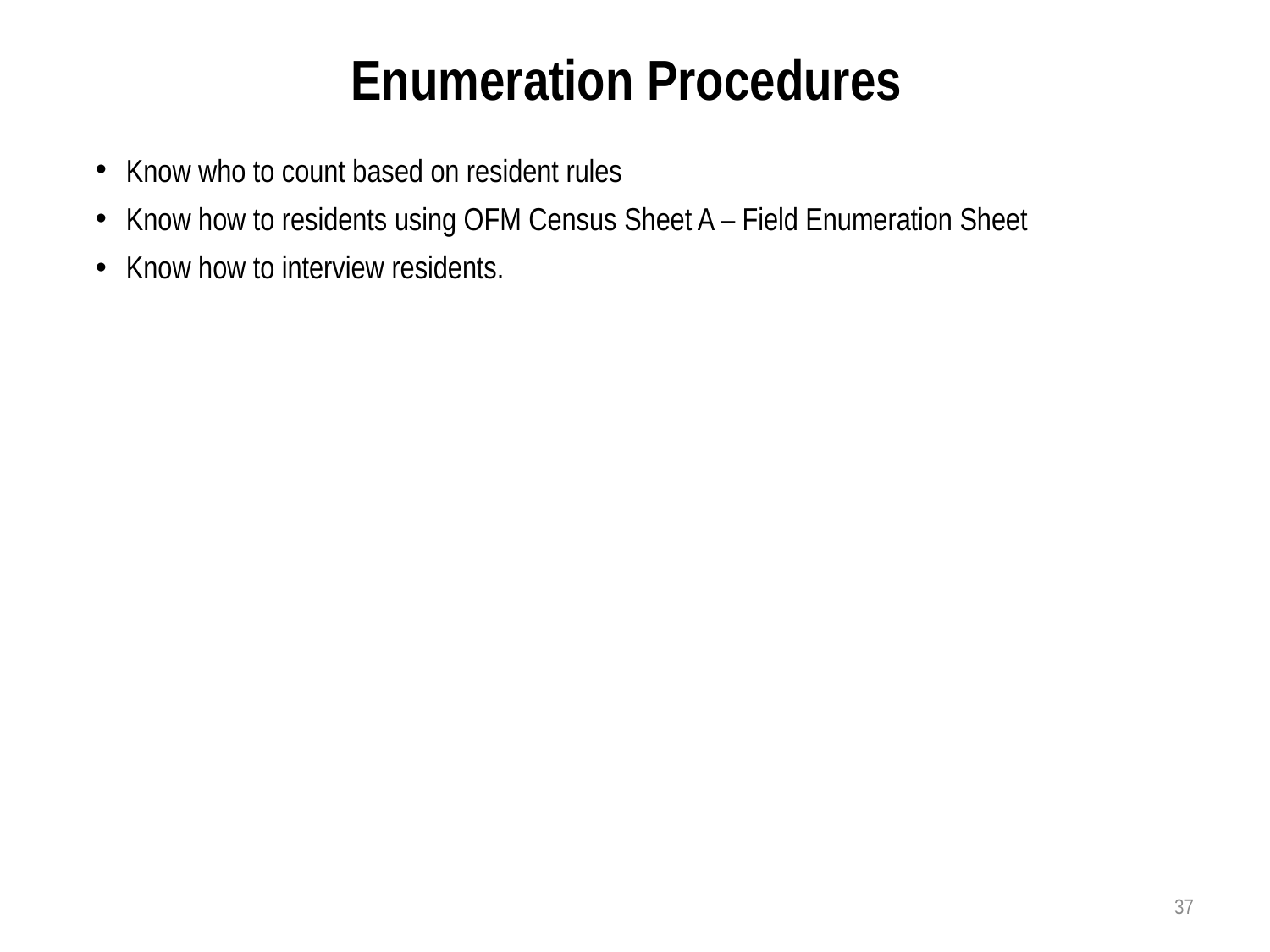

Enumeration Procedures
Know who to count based on resident rules
Know how to residents using OFM Census Sheet A – Field Enumeration Sheet
Know how to interview residents.

37